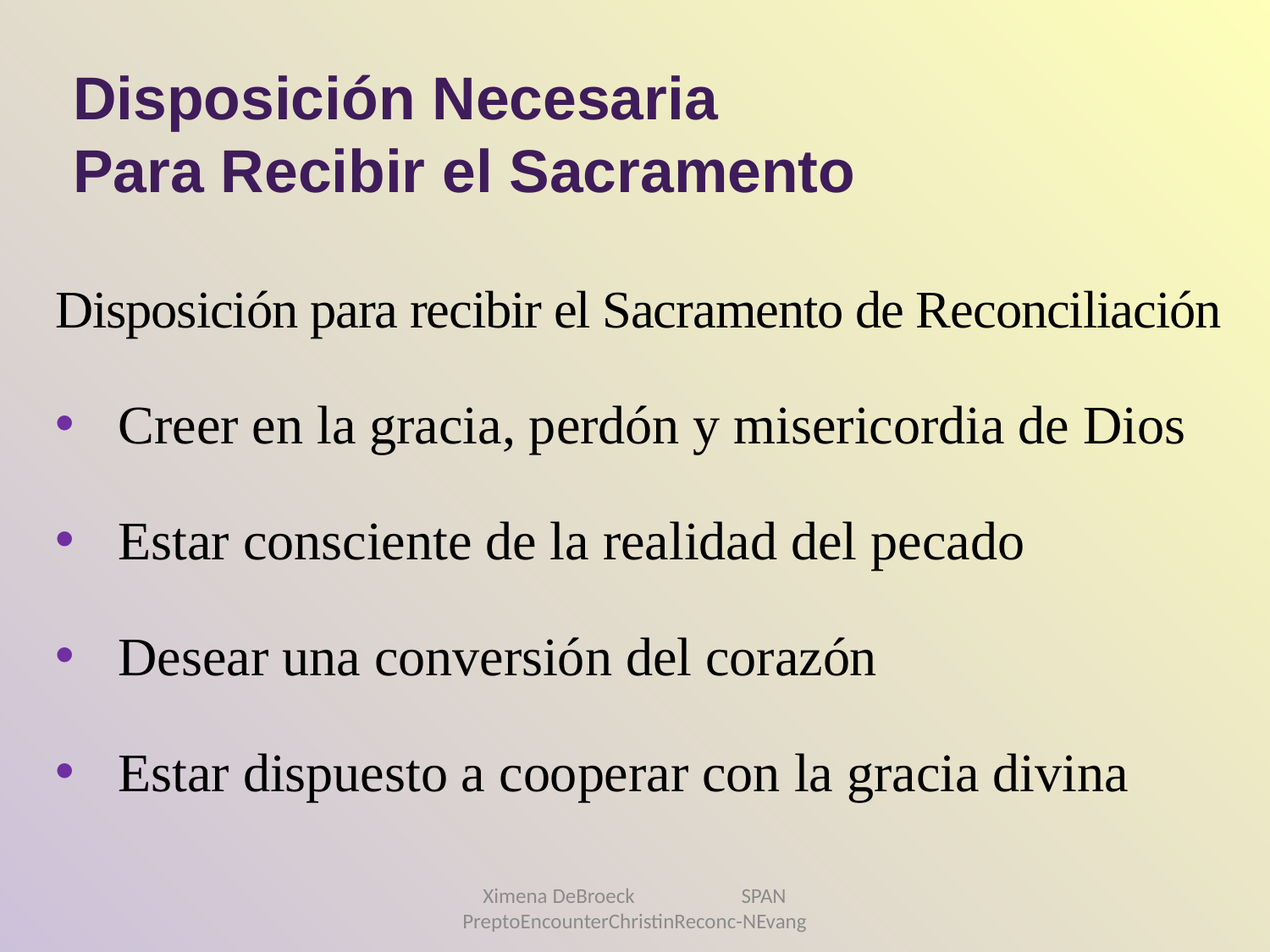

# Disposición Necesaria Para Recibir el Sacramento
Disposición para recibir el Sacramento de Reconciliación
Creer en la gracia, perdón y misericordia de Dios
Estar consciente de la realidad del pecado
Desear una conversión del corazón
Estar dispuesto a cooperar con la gracia divina

Ximena DeBroeck                      SPAN PreptoEncounterChristinReconc-NEvang